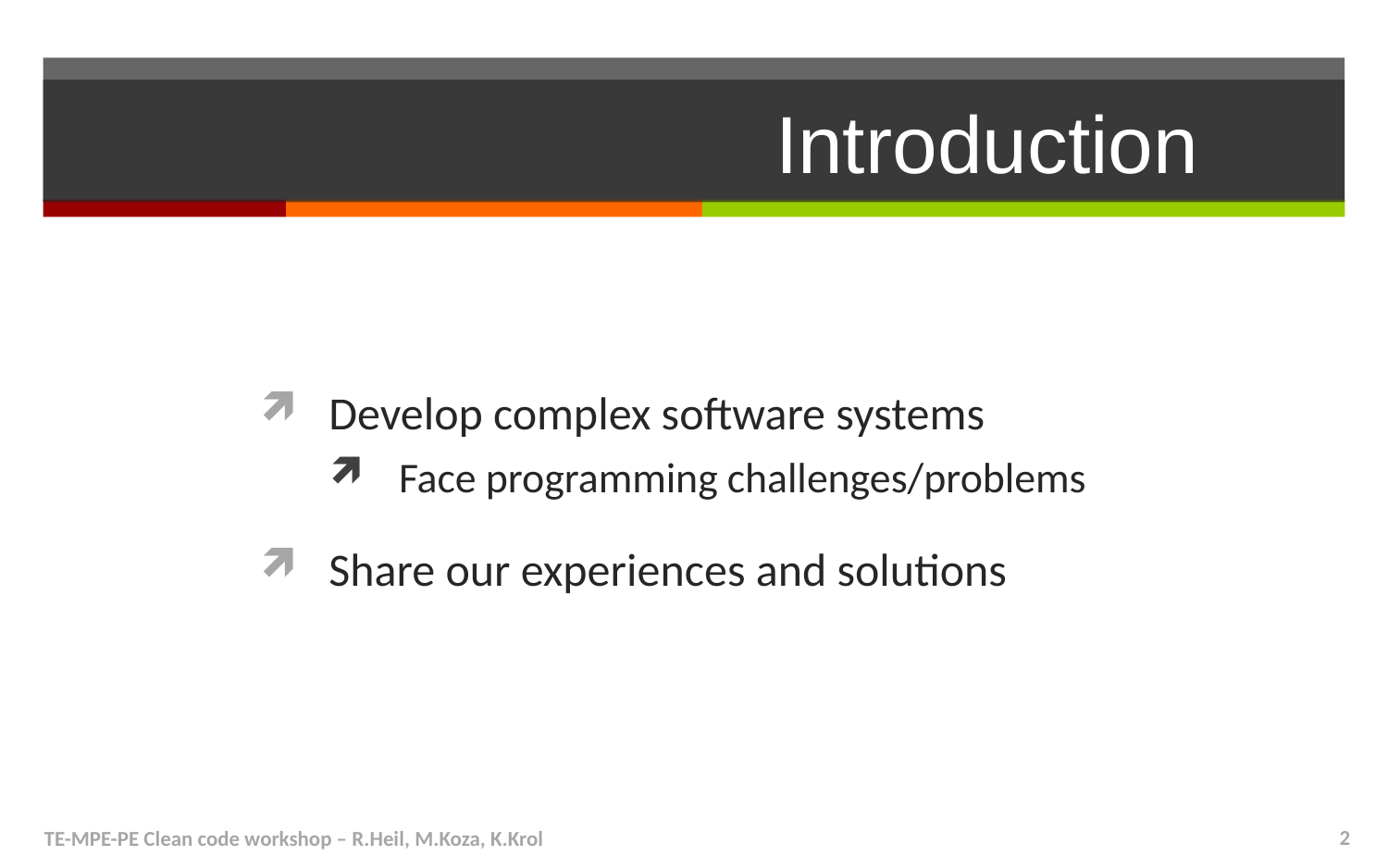

# Introduction
Develop complex software systems
Face programming challenges/problems
Share our experiences and solutions
TE-MPE-PE Clean code workshop – R.Heil, M.Koza, K.Krol